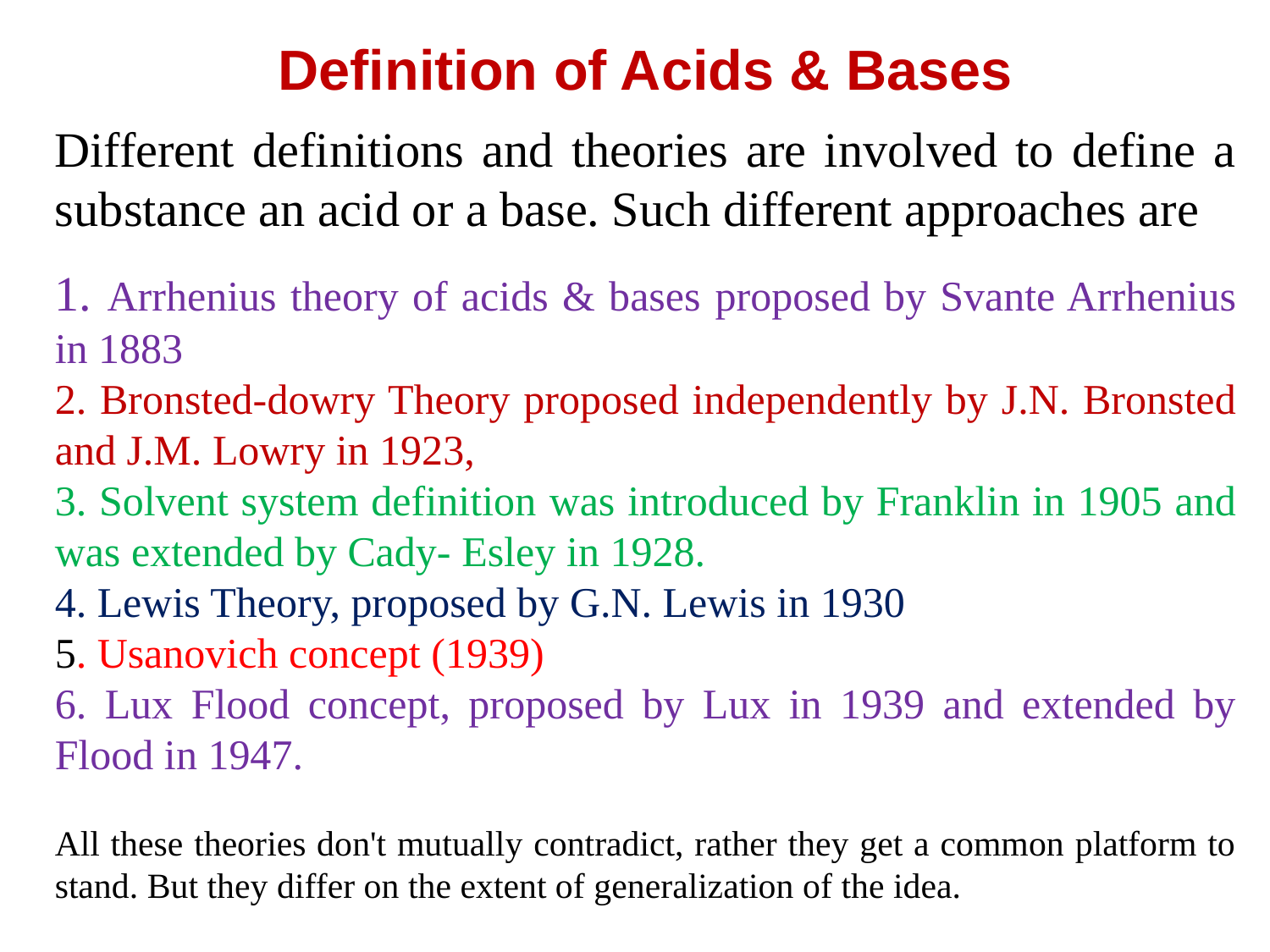

Definition of Acids & Bases

Different definitions and theories are involved to define a substance an acid or a base. Such different approaches are

1. Arrhenius theory of acids & bases proposed by Svante Arrhenius in 1883
2. Bronsted-dowry Theory proposed independently by J.N. Bronsted and J.M. Lowry in 1923,
3. Solvent system definition was introduced by Franklin in 1905 and was extended by Cady- Esley in 1928.
4. Lewis Theory, proposed by G.N. Lewis in 1930
5. Usanovich concept (1939)
6. Lux Flood concept, proposed by Lux in 1939 and extended by Flood in 1947.

All these theories don't mutually contradict, rather they get a common platform to stand. But they differ on the extent of generalization of the idea.